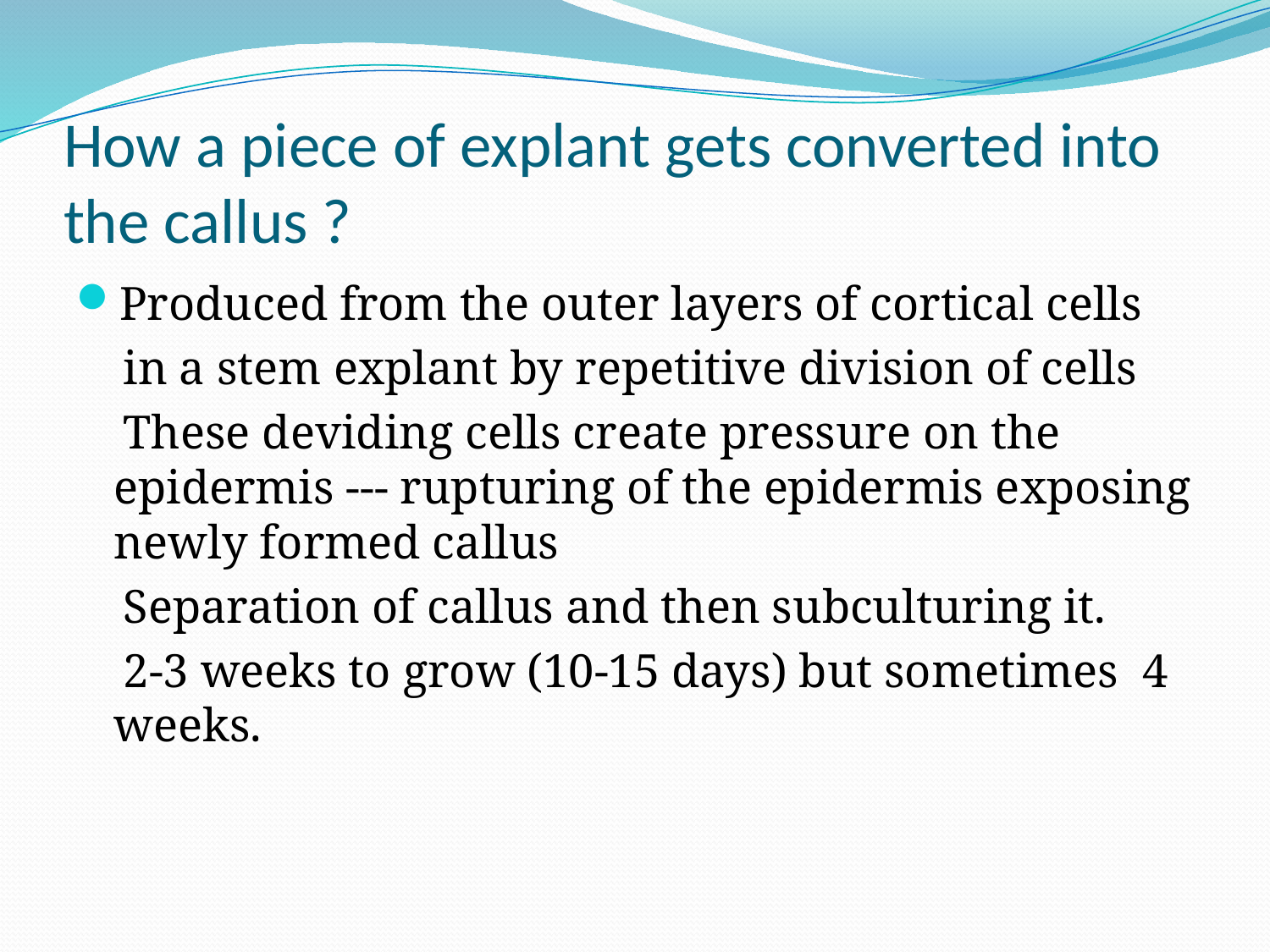

# How a piece of explant gets converted into the callus ?
Produced from the outer layers of cortical cells
    in a stem explant by repetitive division of cells
    These deviding cells create pressure on the epidermis --- rupturing of the epidermis exposing newly formed callus
    Separation of callus and then subculturing it.
    2-3 weeks to grow (10-15 days) but sometimes  4 weeks.